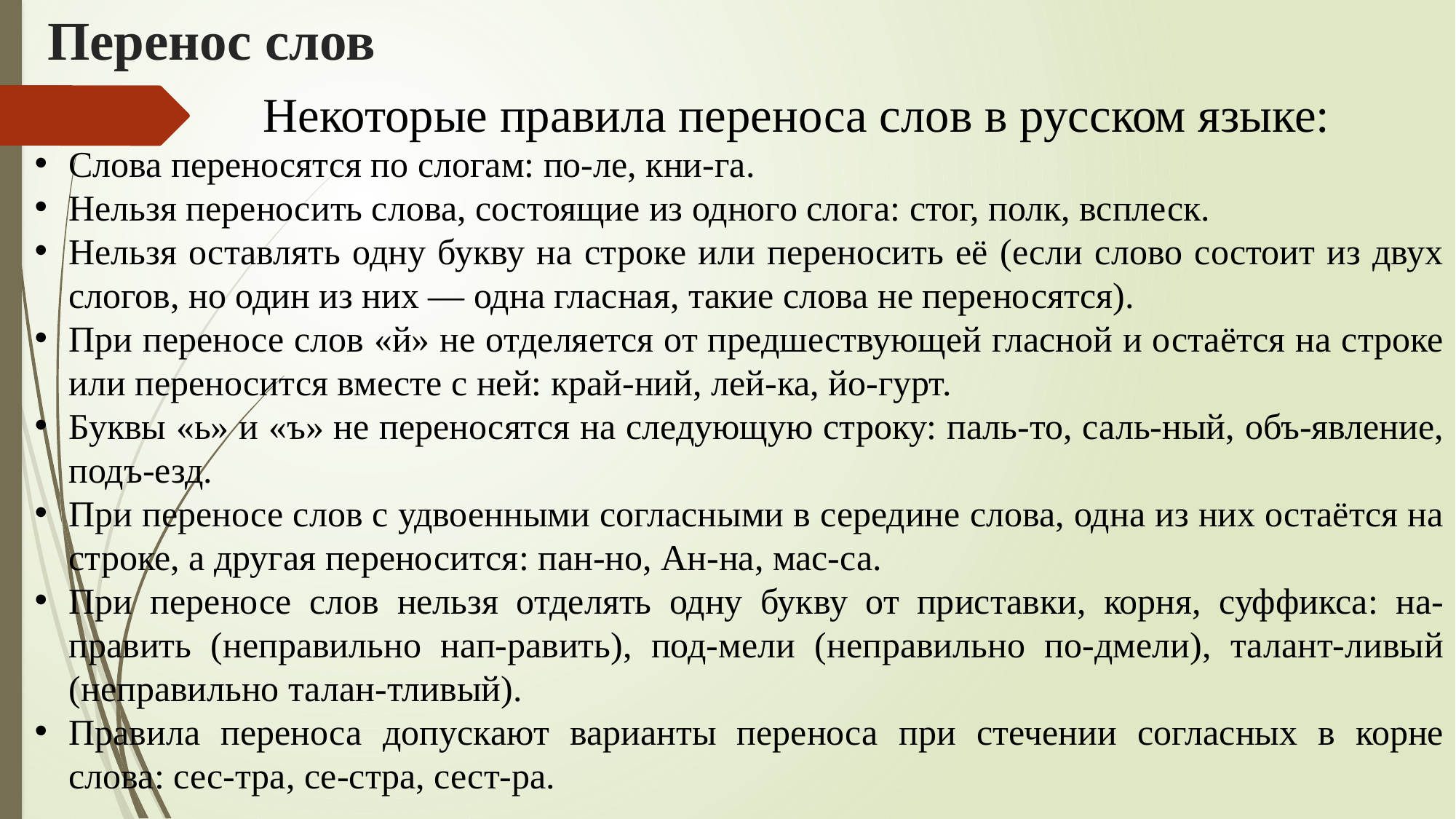

# Перенос слов
Некоторые правила переноса слов в русском языке:

Слова переносятся по слогам: по-ле, кни-га.
Нельзя переносить слова, состоящие из одного слога: стог, полк, всплеск.
Нельзя оставлять одну букву на строке или переносить её (если слово состоит из двух слогов, но один из них — одна гласная, такие слова не переносятся).
При переносе слов «й» не отделяется от предшествующей гласной и остаётся на строке или переносится вместе с ней: край-ний, лей-ка, йо-гурт.
Буквы «ь» и «ъ» не переносятся на следующую строку: паль-то, саль-ный, объ-явление, подъ-езд.
При переносе слов с удвоенными согласными в середине слова, одна из них остаётся на строке, а другая переносится: пан-но, Ан-на, мас-са.
При переносе слов нельзя отделять одну букву от приставки, корня, суффикса: на-править (неправильно нап-равить), под-мели (неправильно по-дмели), талант-ливый (неправильно талан-тливый).
Правила переноса допускают варианты переноса при стечении согласных в корне слова: сес-тра, се-стра, сест-ра.